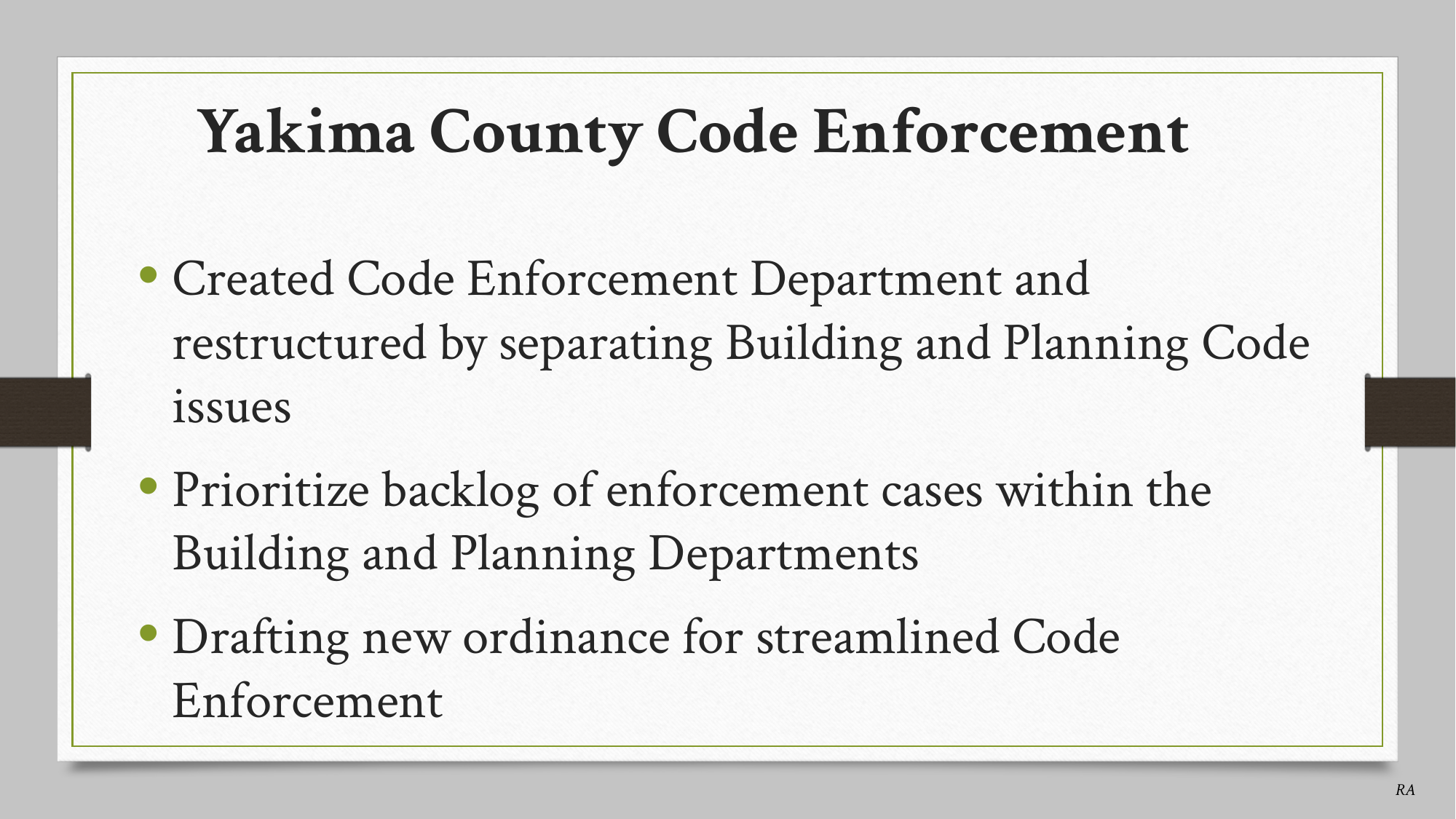

Yakima County Code Enforcement
Created Code Enforcement Department and restructured by separating Building and Planning Code issues
Prioritize backlog of enforcement cases within the Building and Planning Departments
Drafting new ordinance for streamlined Code Enforcement

RA